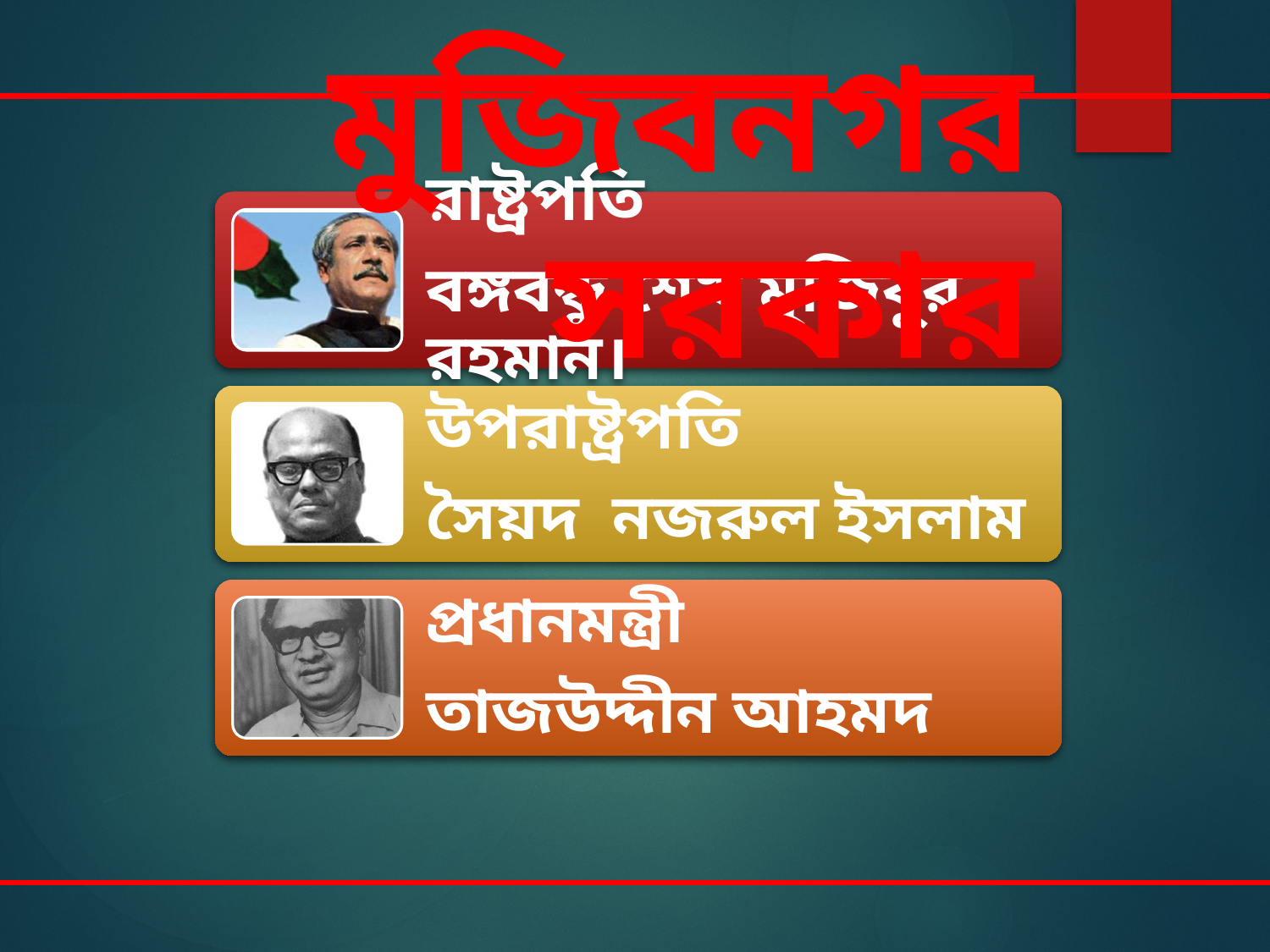

মুজিবনগর সরকার
রাষ্ট্রপতি
বঙ্গবন্ধু শেখ মুজিবুর রহমান।
উপরাষ্ট্রপতি
সৈয়দ  নজরুল ইসলাম
প্রধানমন্ত্রী
তাজউদ্দীন আহমদ